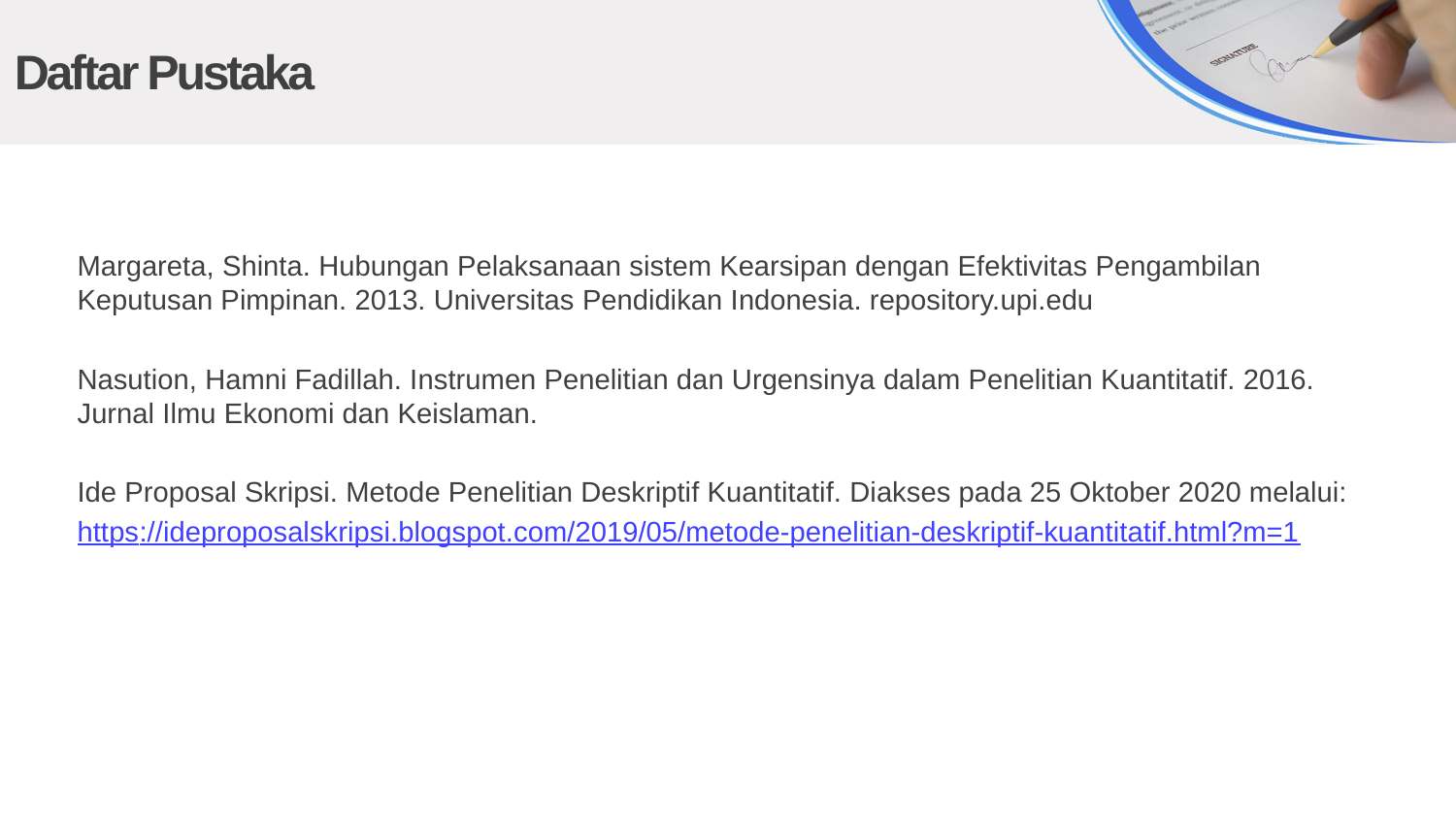

# Daftar Pustaka
Margareta, Shinta. Hubungan Pelaksanaan sistem Kearsipan dengan Efektivitas Pengambilan Keputusan Pimpinan. 2013. Universitas Pendidikan Indonesia. repository.upi.edu

Nasution, Hamni Fadillah. Instrumen Penelitian dan Urgensinya dalam Penelitian Kuantitatif. 2016. Jurnal Ilmu Ekonomi dan Keislaman.

Ide Proposal Skripsi. Metode Penelitian Deskriptif Kuantitatif. Diakses pada 25 Oktober 2020 melalui:
https://ideproposalskripsi.blogspot.com/2019/05/metode-penelitian-deskriptif-kuantitatif.html?m=1